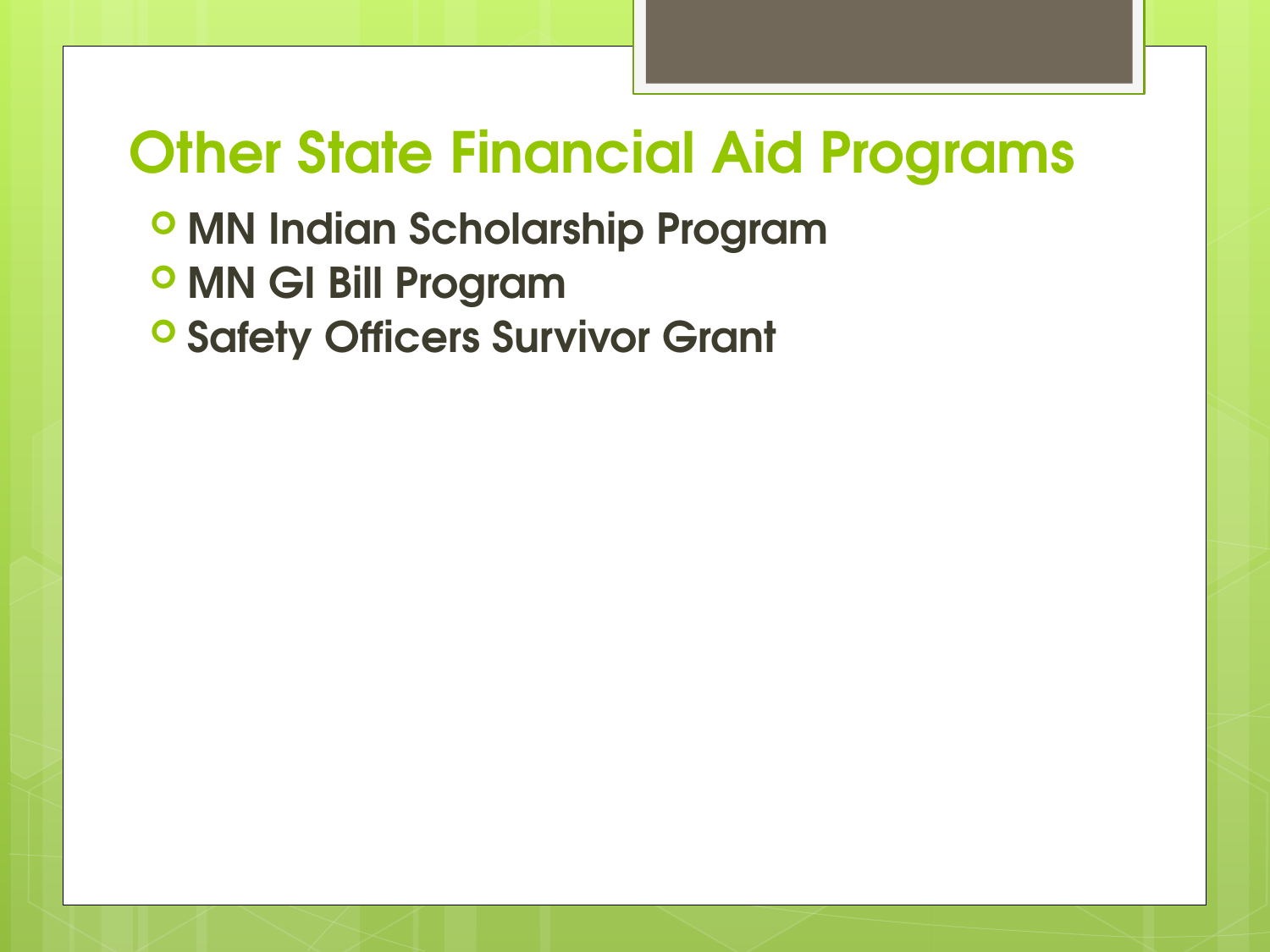

# Other State Financial Aid Programs
MN Indian Scholarship Program
MN GI Bill Program
Safety Officers Survivor Grant